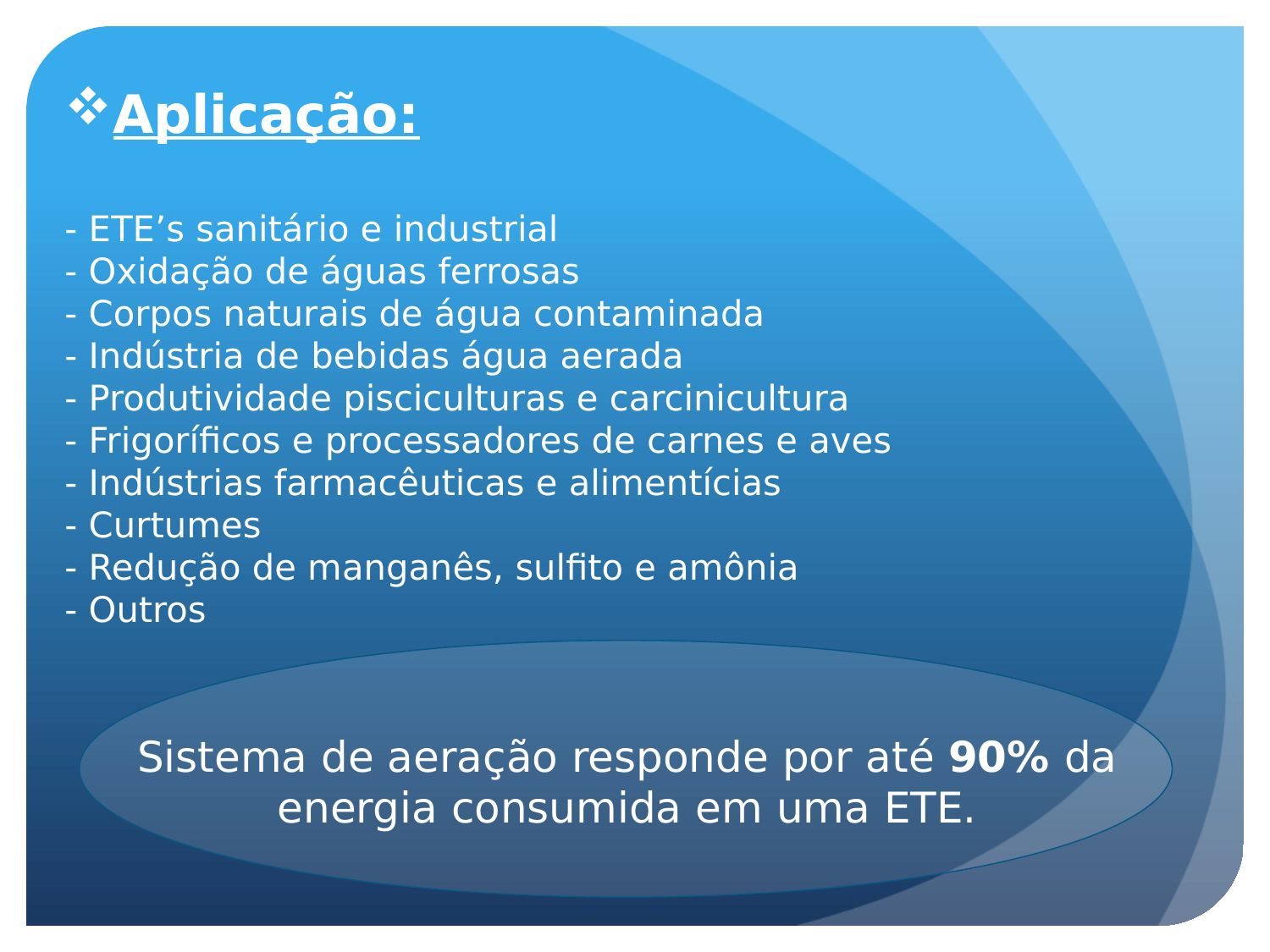

Aplicação:

- ETE’s sanitário e industrial
- Oxidação de águas ferrosas
- Corpos naturais de água contaminada
- Indústria de bebidas água aerada
- Produtividade pisciculturas e carcinicultura
- Frigoríficos e processadores de carnes e aves
- Indústrias farmacêuticas e alimentícias
- Curtumes
- Redução de manganês, sulfito e amônia
- Outros

Sistema de aeração responde por até 90% da energia consumida em uma ETE.